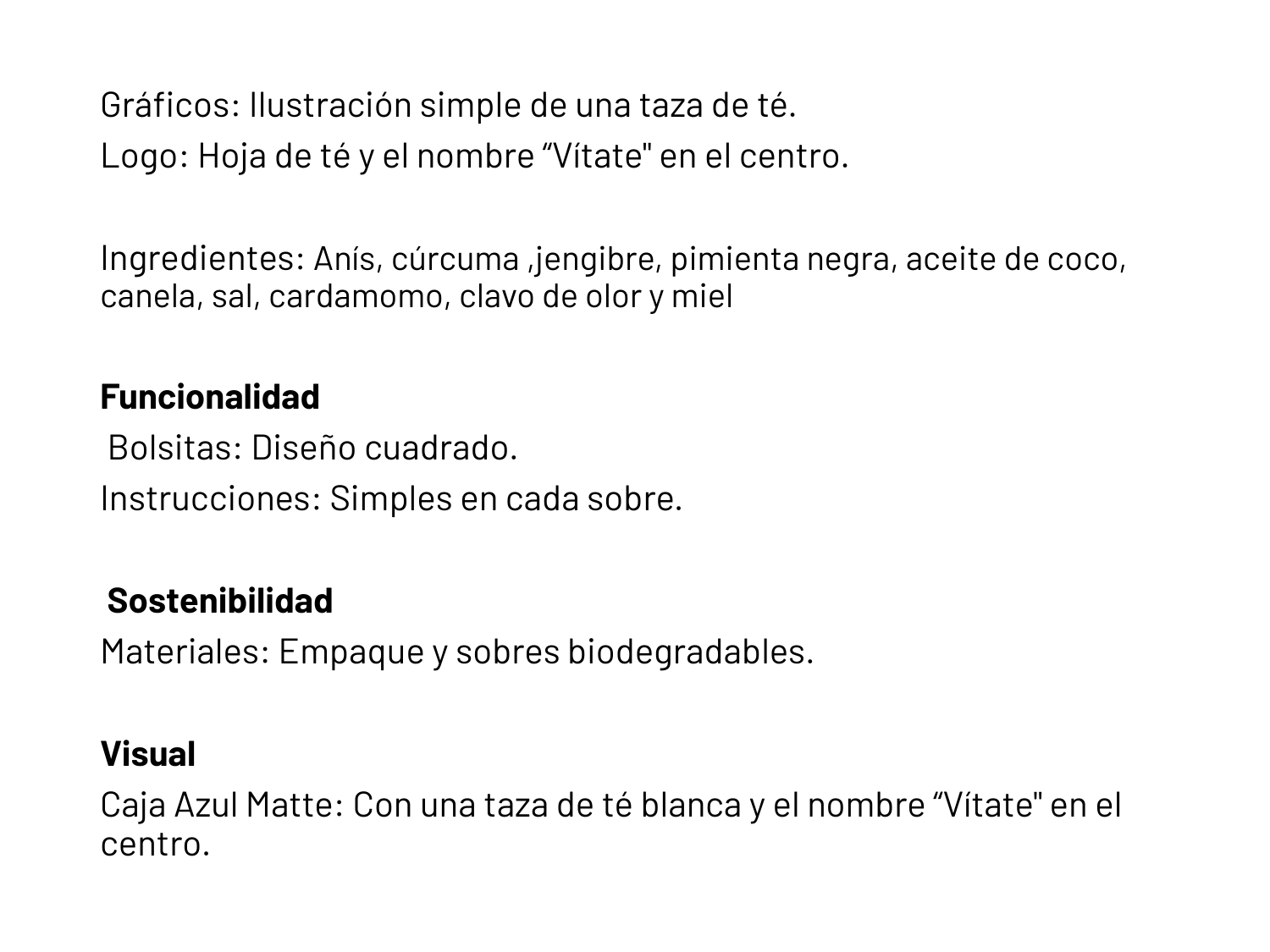

Gráficos: Ilustración simple de una taza de té.
Logo: Hoja de té y el nombre “Vítate" en el centro.

Ingredientes: Anís, cúrcuma ,jengibre, pimienta negra, aceite de coco, canela, sal, cardamomo, clavo de olor y miel

Funcionalidad
 Bolsitas: Diseño cuadrado.
Instrucciones: Simples en cada sobre.

 Sostenibilidad
Materiales: Empaque y sobres biodegradables.

Visual
Caja Azul Matte: Con una taza de té blanca y el nombre “Vítate" en el centro.